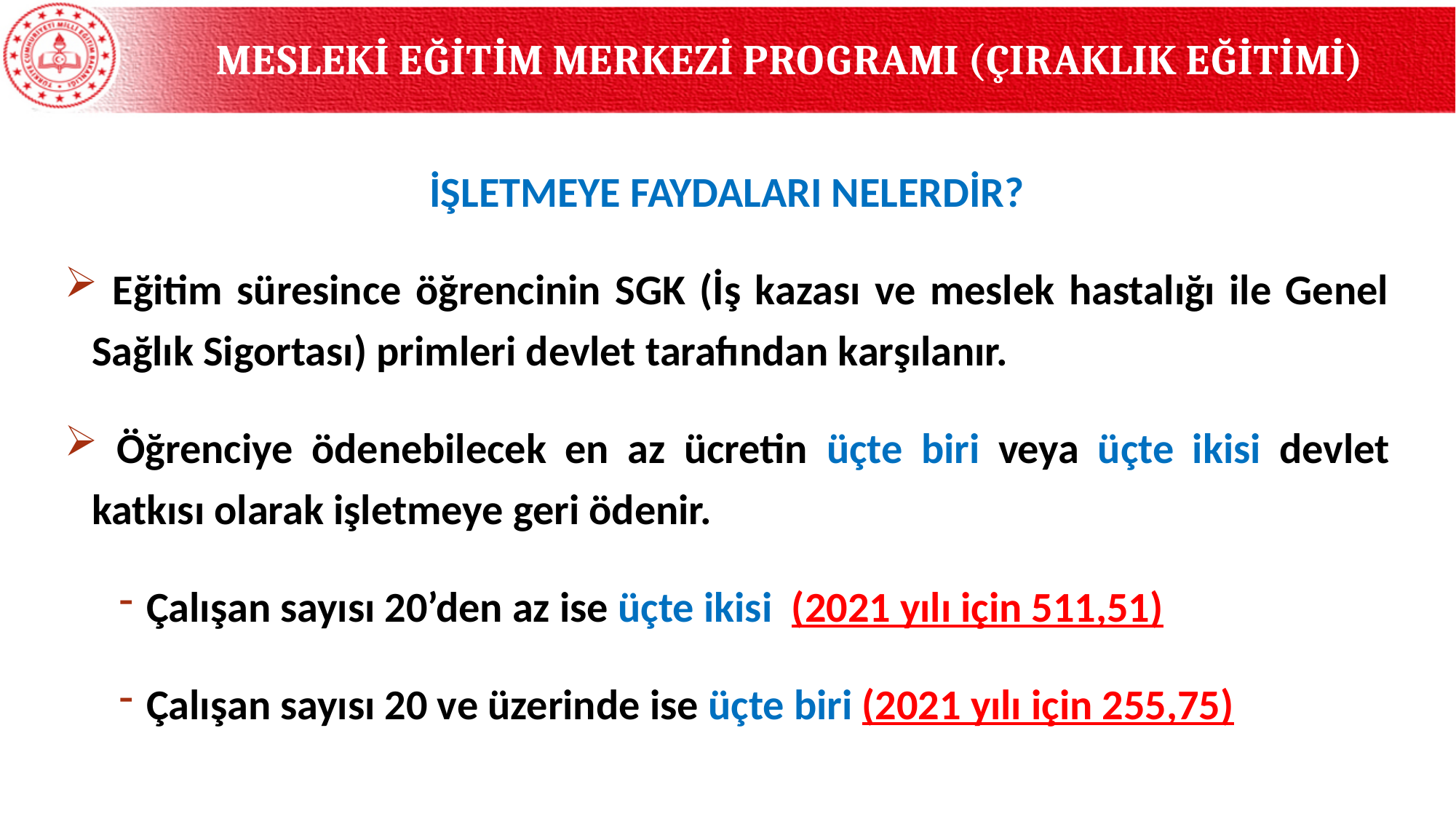

MESLEKİ EĞİTİM MERKEZİ PROGRAMI (ÇIRAKLIK EĞİTİMİ)
İŞLETMEYE FAYDALARI NELERDİR?
 Eğitim süresince öğrencinin SGK (İş kazası ve meslek hastalığı ile Genel Sağlık Sigortası) primleri devlet tarafından karşılanır.
 Öğrenciye ödenebilecek en az ücretin üçte biri veya üçte ikisi devlet katkısı olarak işletmeye geri ödenir.
Çalışan sayısı 20’den az ise üçte ikisi  (2021 yılı için 511,51)
Çalışan sayısı 20 ve üzerinde ise üçte biri (2021 yılı için 255,75)